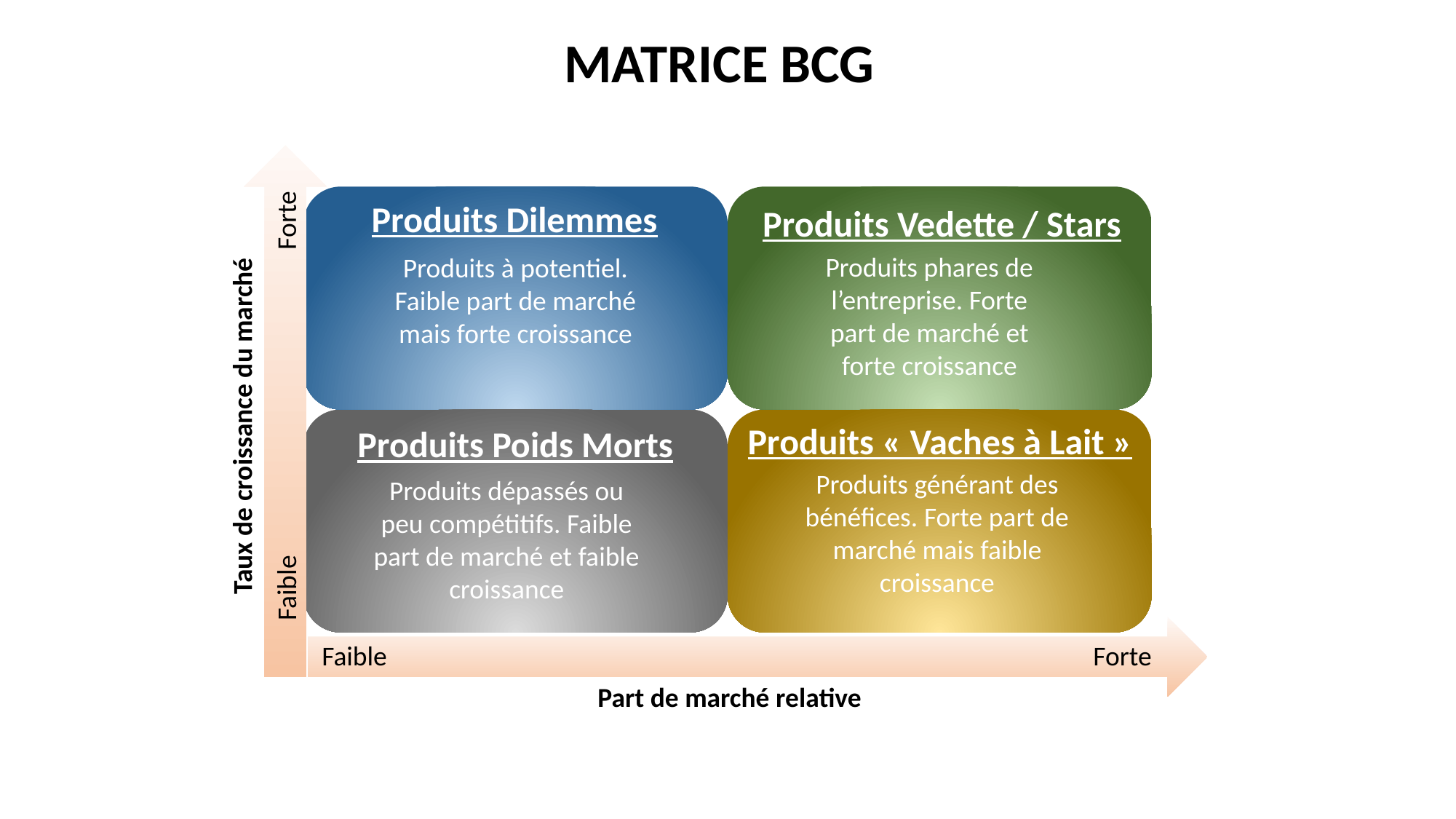

MATRICE BCG

Produits Dilemmes
Forte
Produits Vedette / Stars
Produits phares de l’entreprise. Forte part de marché et forte croissance
Produits à potentiel. Faible part de marché mais forte croissance
Taux de croissance du marché

Produits « Vaches à Lait »
Produits Poids Morts
Produits générant des bénéfices. Forte part de marché mais faible croissance
Produits dépassés ou peu compétitifs. Faible part de marché et faible croissance
Faible

Faible
Forte
Part de marché relative